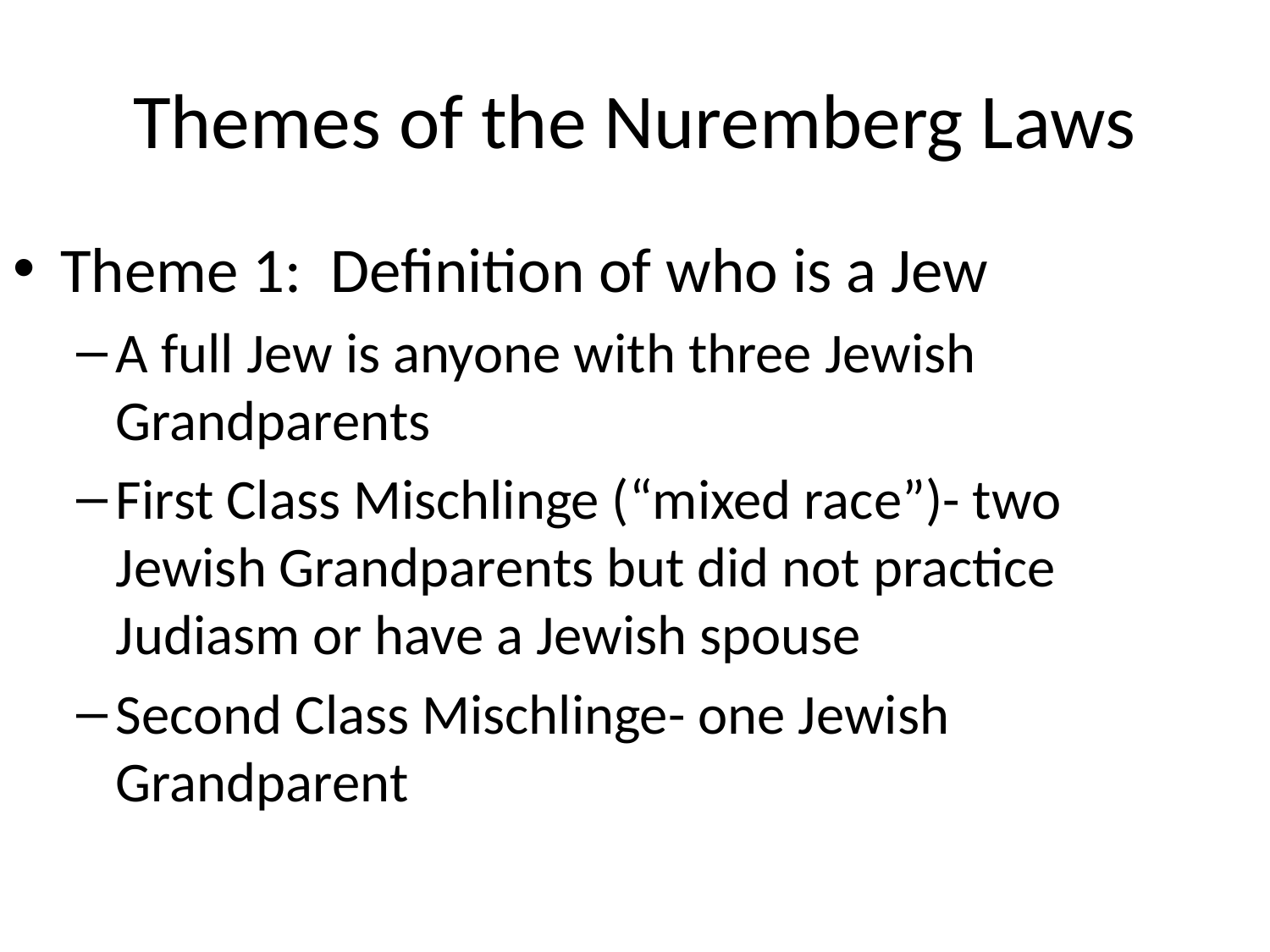

# Themes of the Nuremberg Laws
Theme 1:  Definition of who is a Jew
A full Jew is anyone with three Jewish Grandparents
First Class Mischlinge (“mixed race”)- two Jewish Grandparents but did not practice Judiasm or have a Jewish spouse
Second Class Mischlinge- one Jewish Grandparent